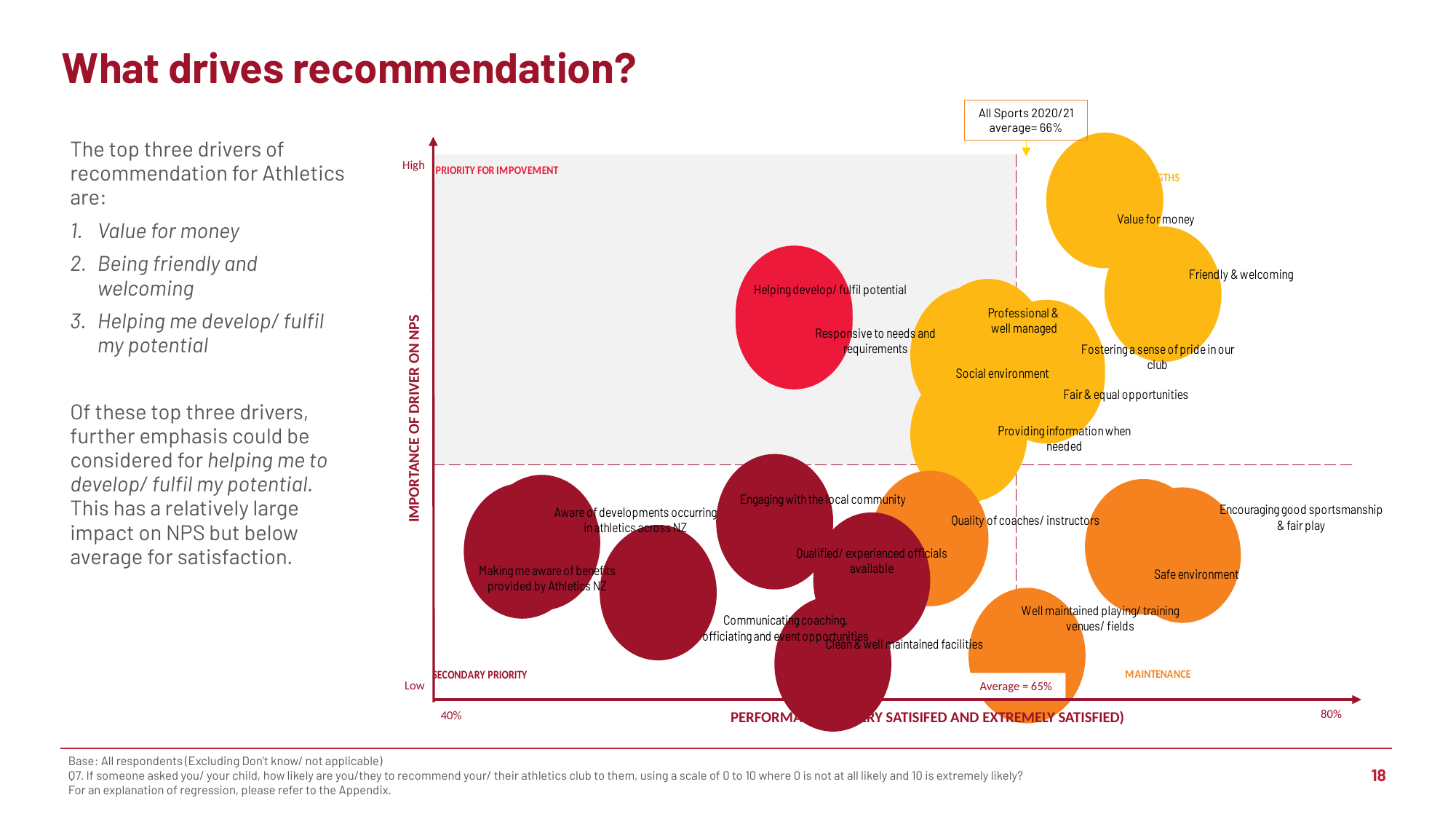

What drives recommendation?
All Sports 2020/21 average= 66%
The top three drivers of recommendation for Athletics are:
Value for money
Being friendly and welcoming
Helping me develop/ fulfil my potential

Of these top three drivers, further emphasis could be considered for helping me to develop/ fulfil my potential. This has a relatively large impact on NPS but below average for satisfaction.

### Chart

| Category |  |
|---|---|
High
|  |  |
| --- | --- |
|  |  |
IMPORTANCE OF DRIVER ON NPS
Low
Average = 65%
80%
40%
PERFORMANCE (% VERY SATISIFED AND EXTREMELY SATISFIED)
Base: All respondents (Excluding Don't know/ not applicable)
Q7. If someone asked you/ your child, how likely are you/they to recommend your/ their athletics club to them, using a scale of 0 to 10 where 0 is not at all likely and 10 is extremely likely?
For an explanation of regression, please refer to the Appendix.